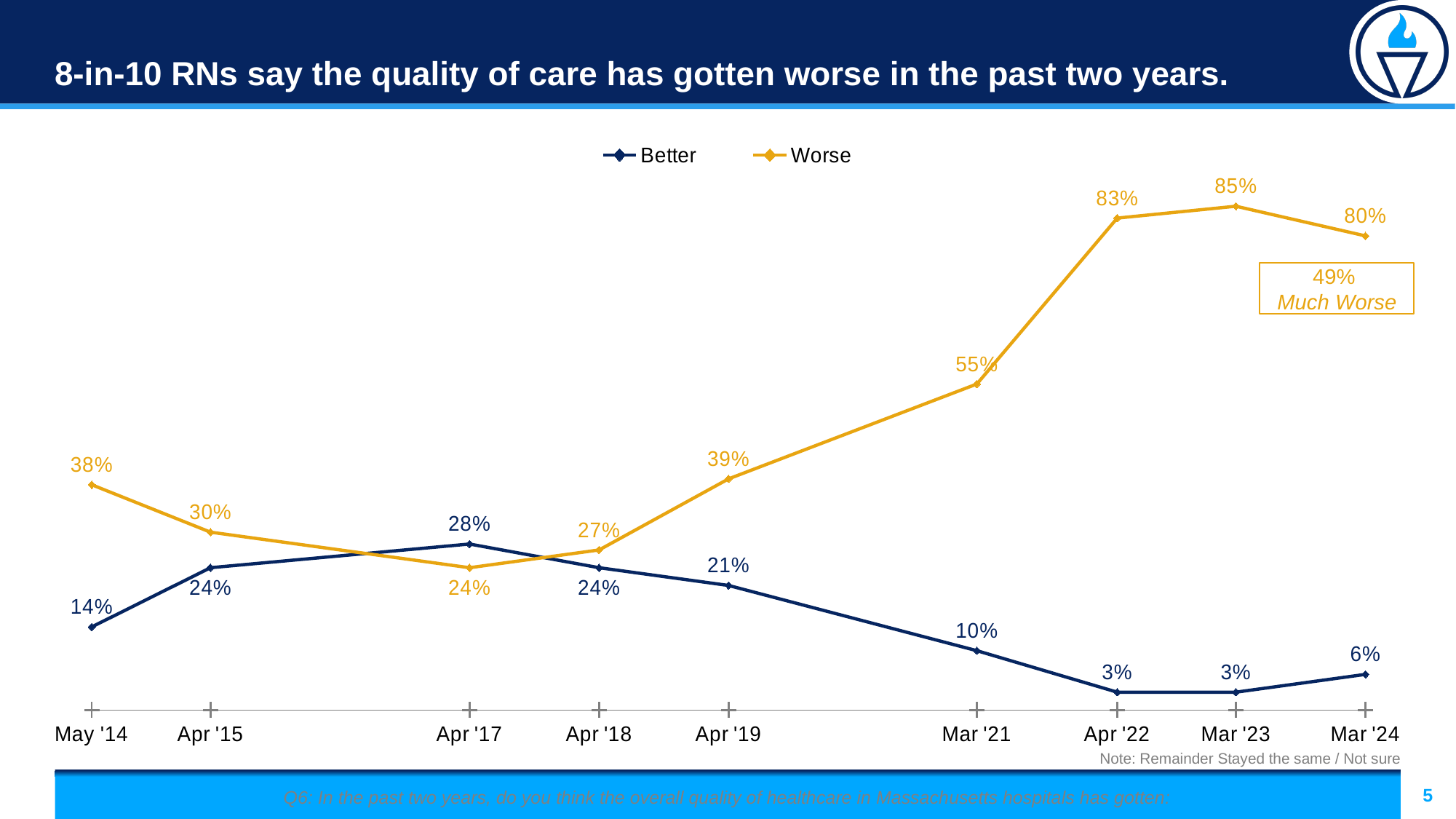

# 8-in-10 RNs say the quality of care has gotten worse in the past two years.

### Chart

| Category | Better | Worse | Labels |
|---|---|---|---|
| 41760 | 0.14 | 0.38 | 0.0 |
| 42095 | 0.24 | 0.3 | 0.0 |
| 42826 | 0.28 | 0.24 | 0.0 |
| 43191 | 0.24 | 0.27 | 0.0 |
| 43556 | 0.21 | 0.39 | 0.0 |
| 44256 | 0.1 | 0.55 | 0.0 |
| 44652 | 0.03 | 0.83 | 0.0 |
| 44987 | 0.03 | 0.85 | 0.0 |
| 45353 | 0.06 | 0.8 | 0.0 |
49%
Much Worse
Note: Remainder Stayed the same / Not sure
Q6: In the past two years, do you think the overall quality of healthcare in Massachusetts hospitals has gotten: